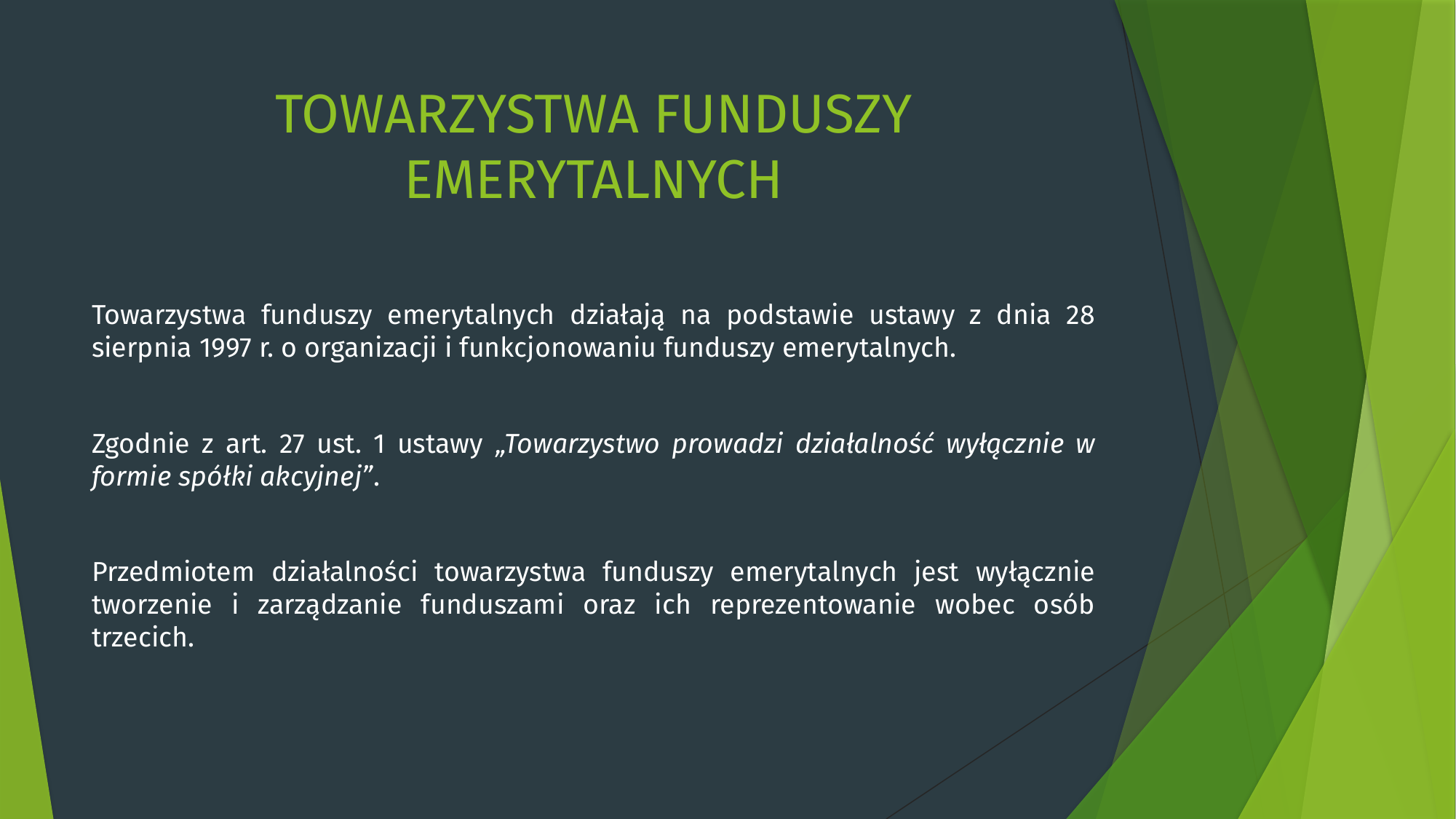

# TOWARZYSTWA FUNDUSZY EMERYTALNYCH
Towarzystwa funduszy emerytalnych działają na podstawie ustawy z dnia 28 sierpnia 1997 r. o organizacji i funkcjonowaniu funduszy emerytalnych.

Zgodnie z art. 27 ust. 1 ustawy „Towarzystwo prowadzi działalność wyłącznie w formie spółki akcyjnej”.

Przedmiotem działalności towarzystwa funduszy emerytalnych jest wyłącznie tworzenie i zarządzanie funduszami oraz ich reprezentowanie wobec osób trzecich.